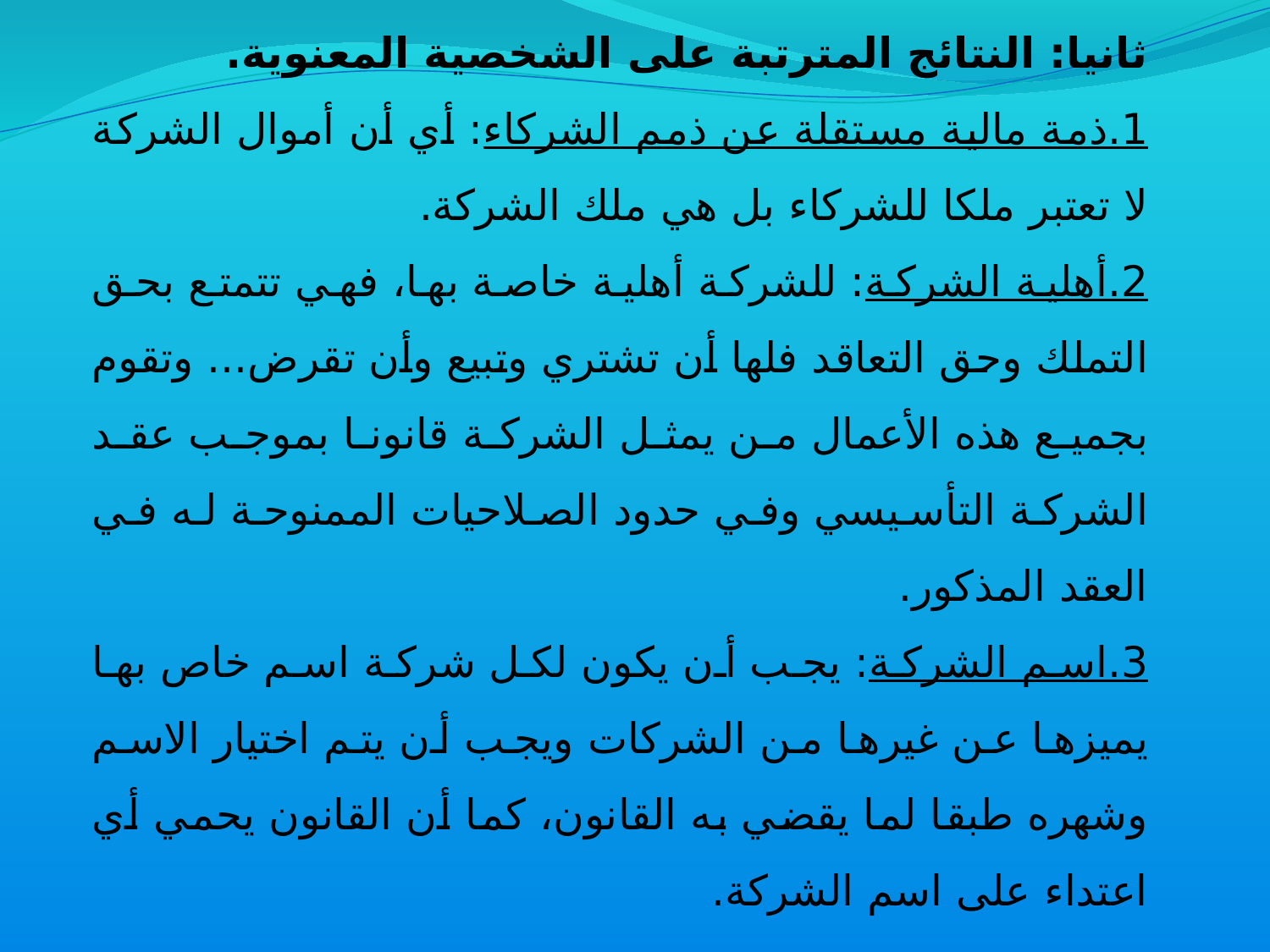

ثانيا: النتائج المترتبة على الشخصية المعنوية.
1.ذمة مالية مستقلة عن ذمم الشركاء: أي أن أموال الشركة لا تعتبر ملكا للشركاء بل هي ملك الشركة.
2.أهلية الشركة: للشركة أهلية خاصة بها، فهي تتمتع بحق التملك وحق التعاقد فلها أن تشتري وتبيع وأن تقرض... وتقوم بجميع هذه الأعمال من يمثل الشركة قانونا بموجب عقد الشركة التأسيسي وفي حدود الصلاحيات الممنوحة له في العقد المذكور.
3.اسم الشركة: يجب أن يكون لكل شركة اسم خاص بها يميزها عن غيرها من الشركات ويجب أن يتم اختيار الاسم وشهره طبقا لما يقضي به القانون، كما أن القانون يحمي أي اعتداء على اسم الشركة.